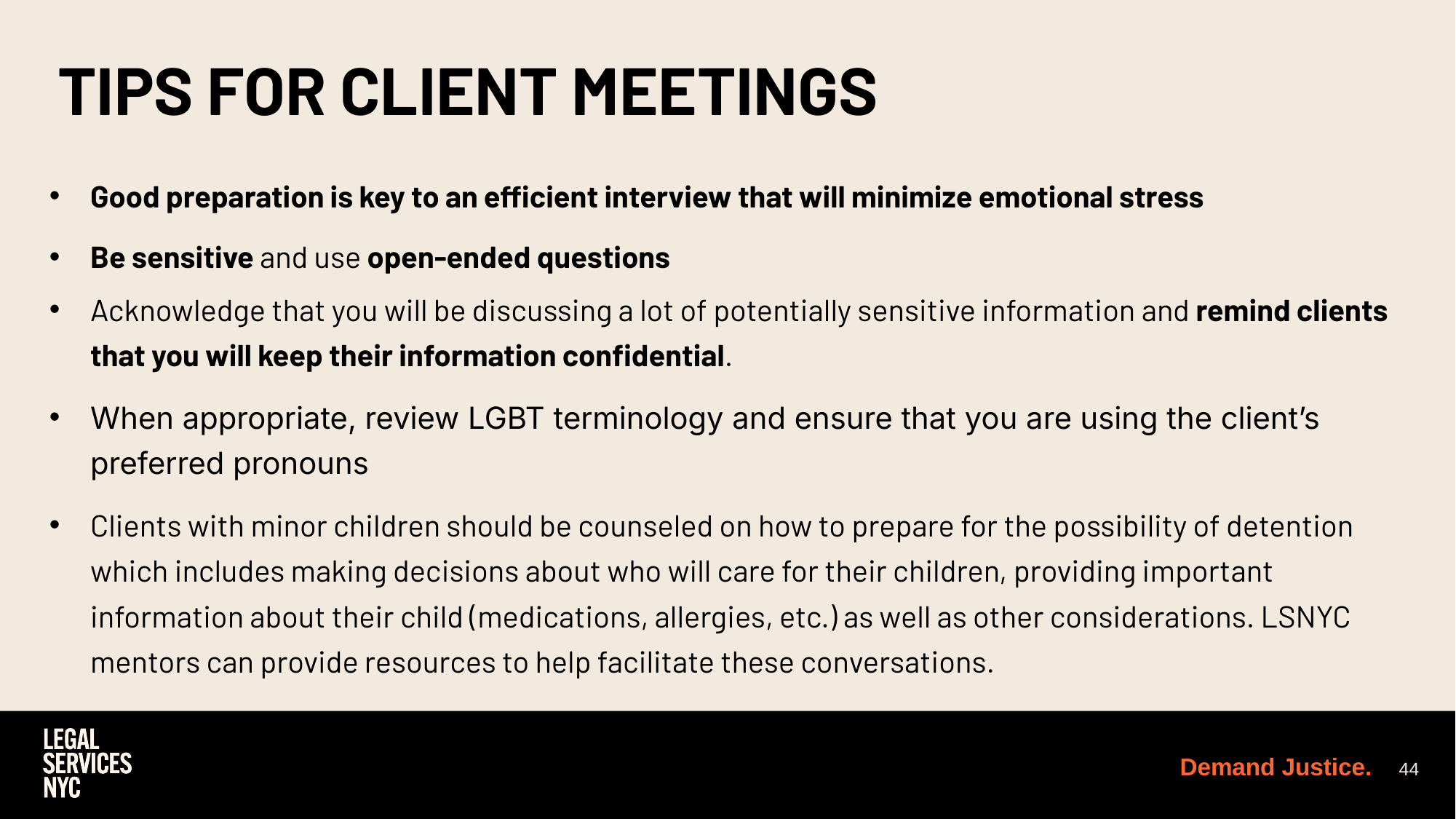

TIPS FOR CLIENT MEETINGS
Good preparation is key to an efficient interview that will minimize emotional stress
Be sensitive and use open-ended questions
Acknowledge that you will be discussing a lot of potentially sensitive information and remind clients that you will keep their information confidential.
When appropriate, review LGBT terminology and ensure that you are using the client’s preferred pronouns
Clients with minor children should be counseled on how to prepare for the possibility of detention which includes making decisions about who will care for their children, providing important information about their child (medications, allergies, etc.) as well as other considerations. LSNYC mentors can provide resources to help facilitate these conversations.